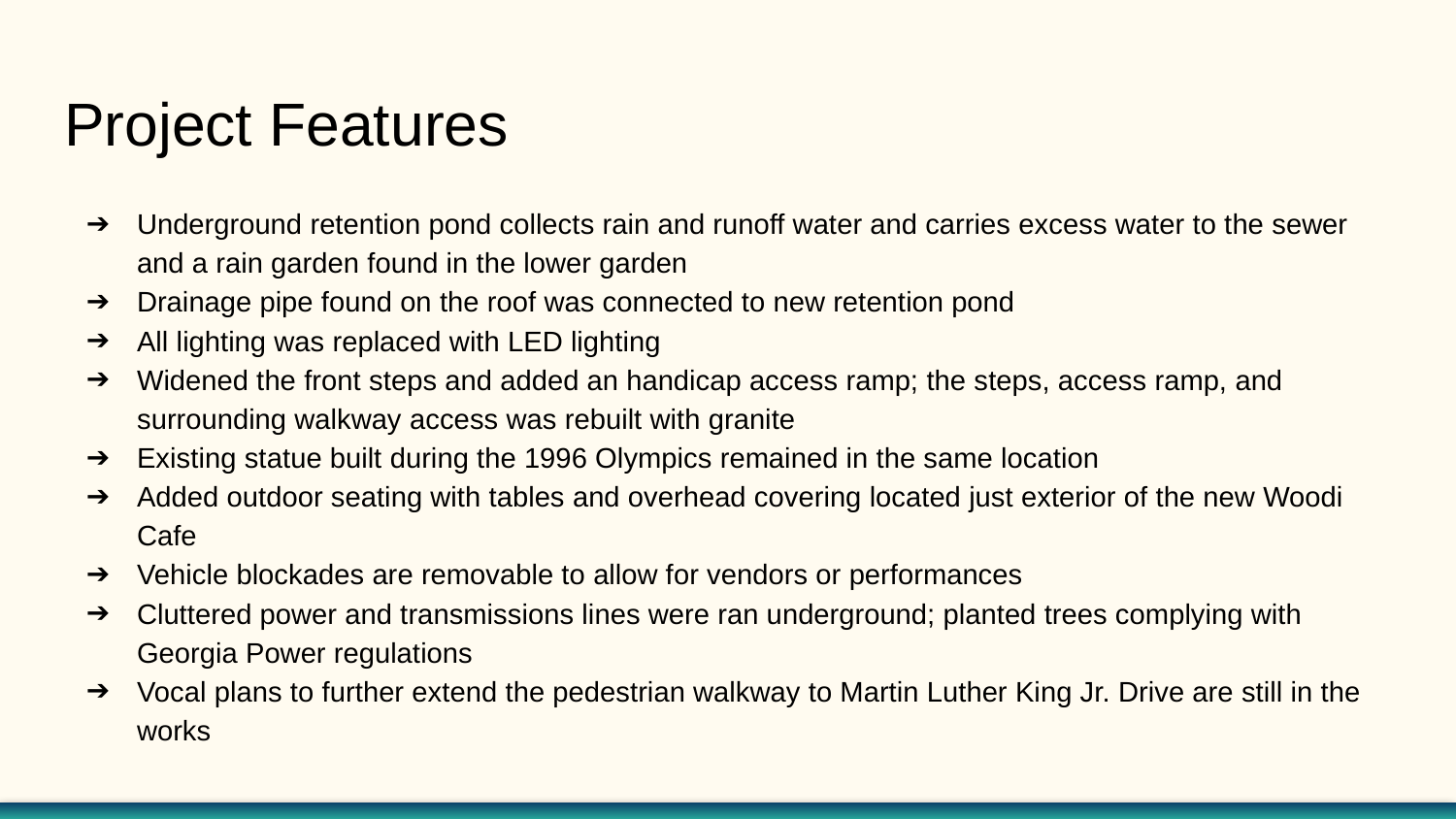

# Project Features
Underground retention pond collects rain and runoff water and carries excess water to the sewer and a rain garden found in the lower garden
Drainage pipe found on the roof was connected to new retention pond
All lighting was replaced with LED lighting
Widened the front steps and added an handicap access ramp; the steps, access ramp, and surrounding walkway access was rebuilt with granite
Existing statue built during the 1996 Olympics remained in the same location
Added outdoor seating with tables and overhead covering located just exterior of the new Woodi Cafe
Vehicle blockades are removable to allow for vendors or performances
Cluttered power and transmissions lines were ran underground; planted trees complying with Georgia Power regulations
Vocal plans to further extend the pedestrian walkway to Martin Luther King Jr. Drive are still in the works